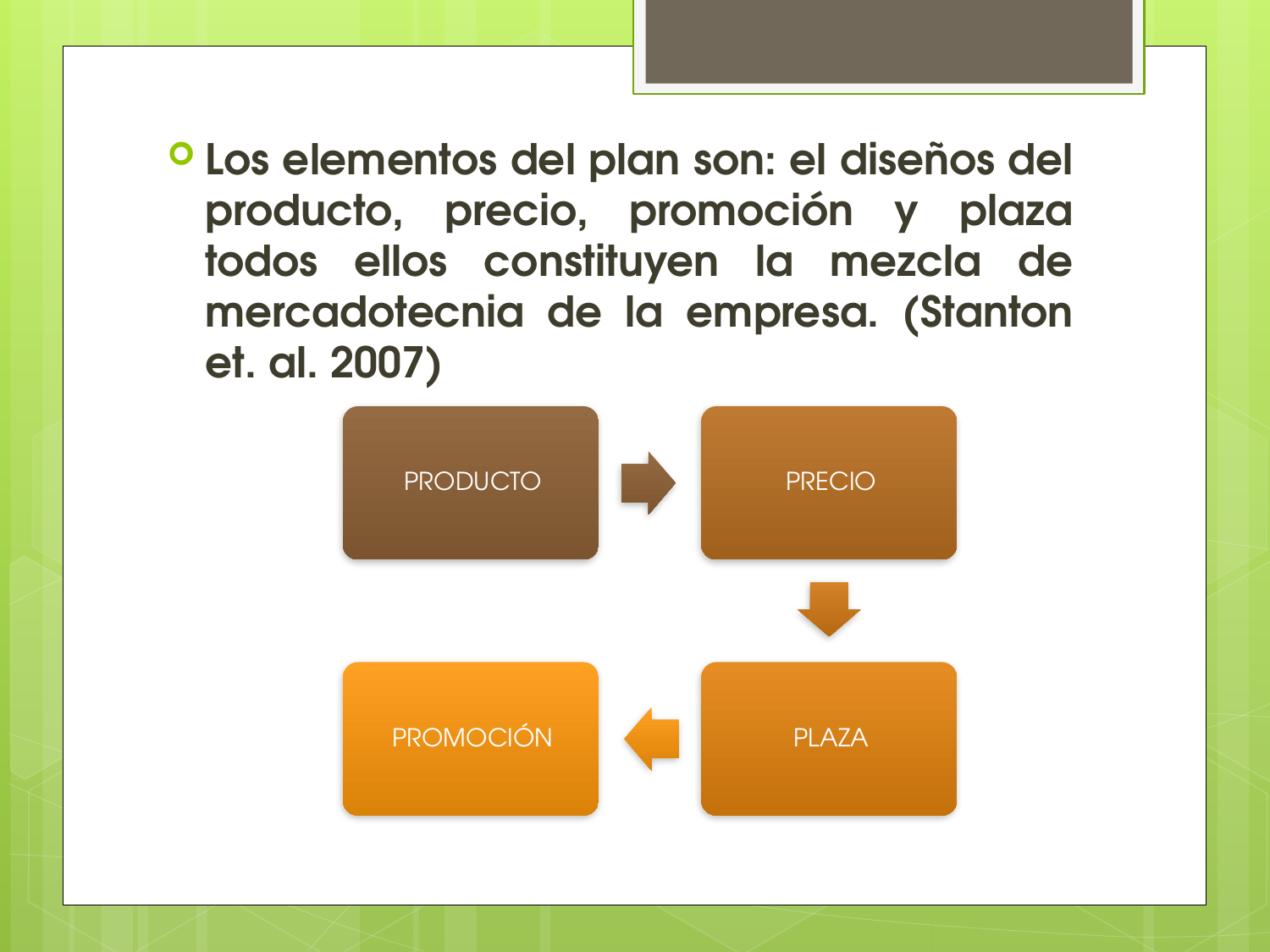

Los elementos del plan son: el diseños del producto, precio, promoción y plaza todos ellos constituyen la mezcla de mercadotecnia de la empresa. (Stanton et. al. 2007)

PRODUCTO

PRECIO

PLAZA

PROMOCIÓN